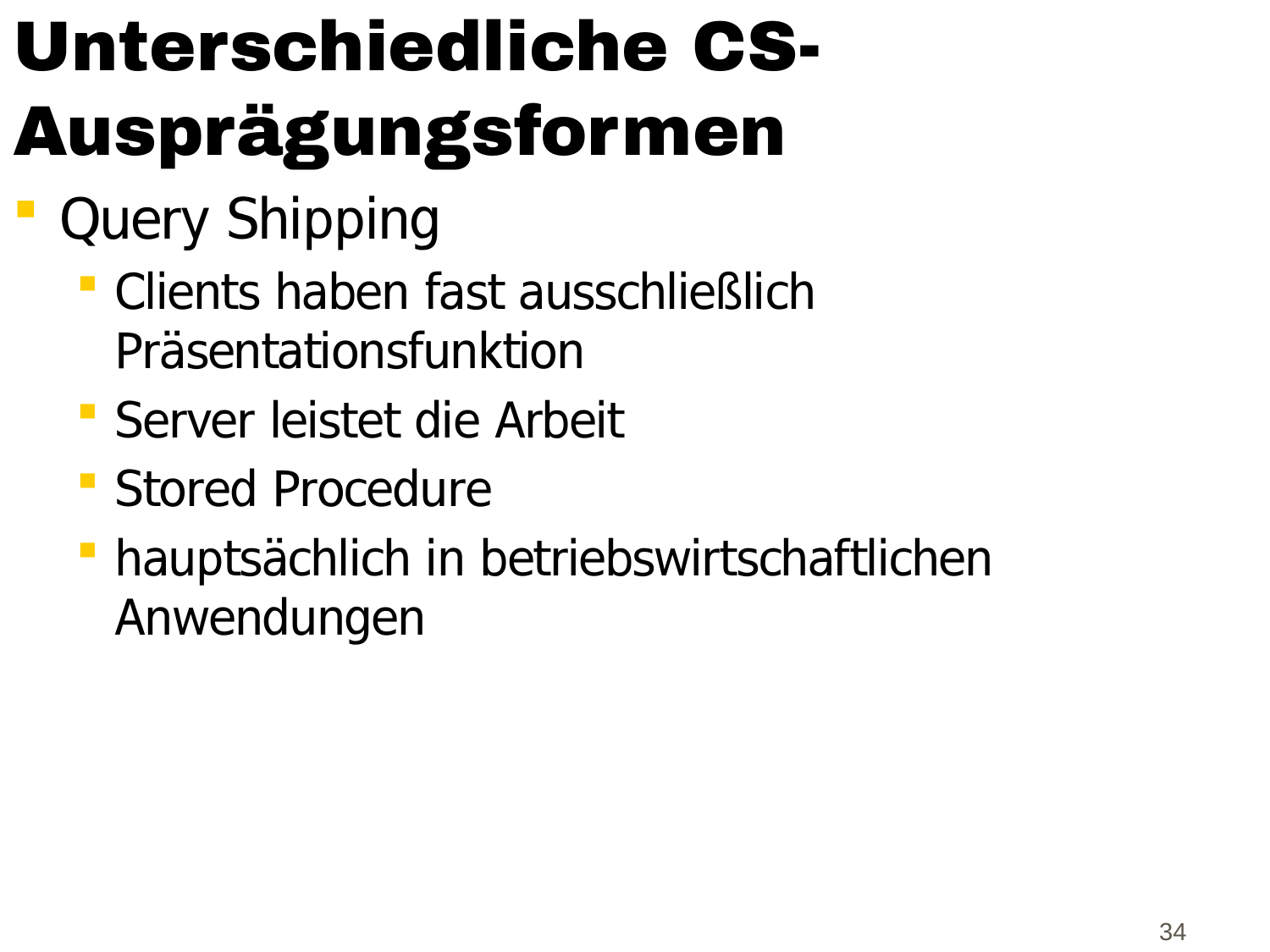

# Unterschiedliche CS-Ausprägungsformen
Query Shipping
Clients haben fast ausschließlich Präsentationsfunktion
Server leistet die Arbeit
Stored Procedure
hauptsächlich in betriebswirtschaftlichen Anwendungen

34